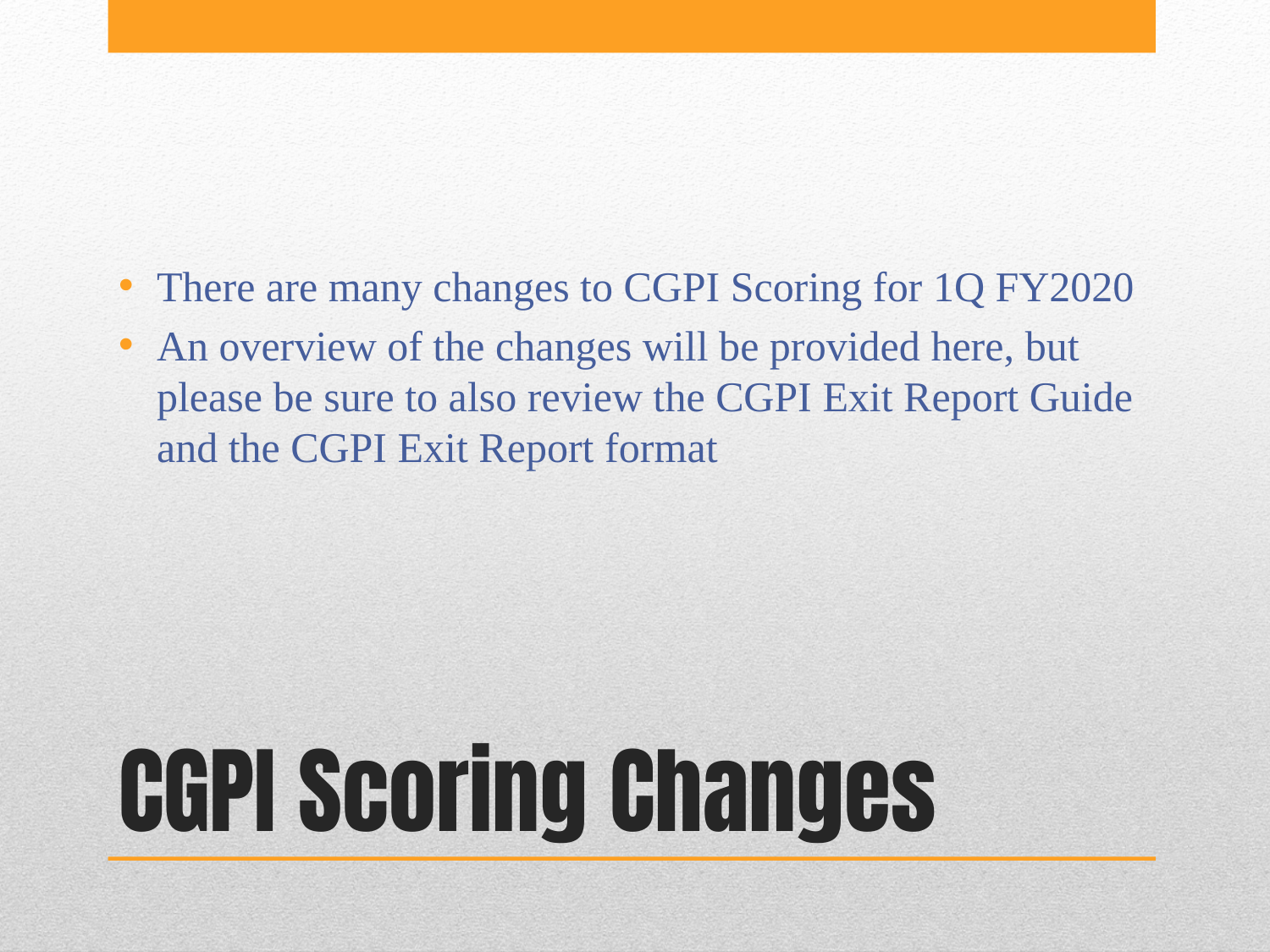

There are many changes to CGPI Scoring for 1Q FY2020
An overview of the changes will be provided here, but please be sure to also review the CGPI Exit Report Guide and the CGPI Exit Report format
# CGPI Scoring Changes